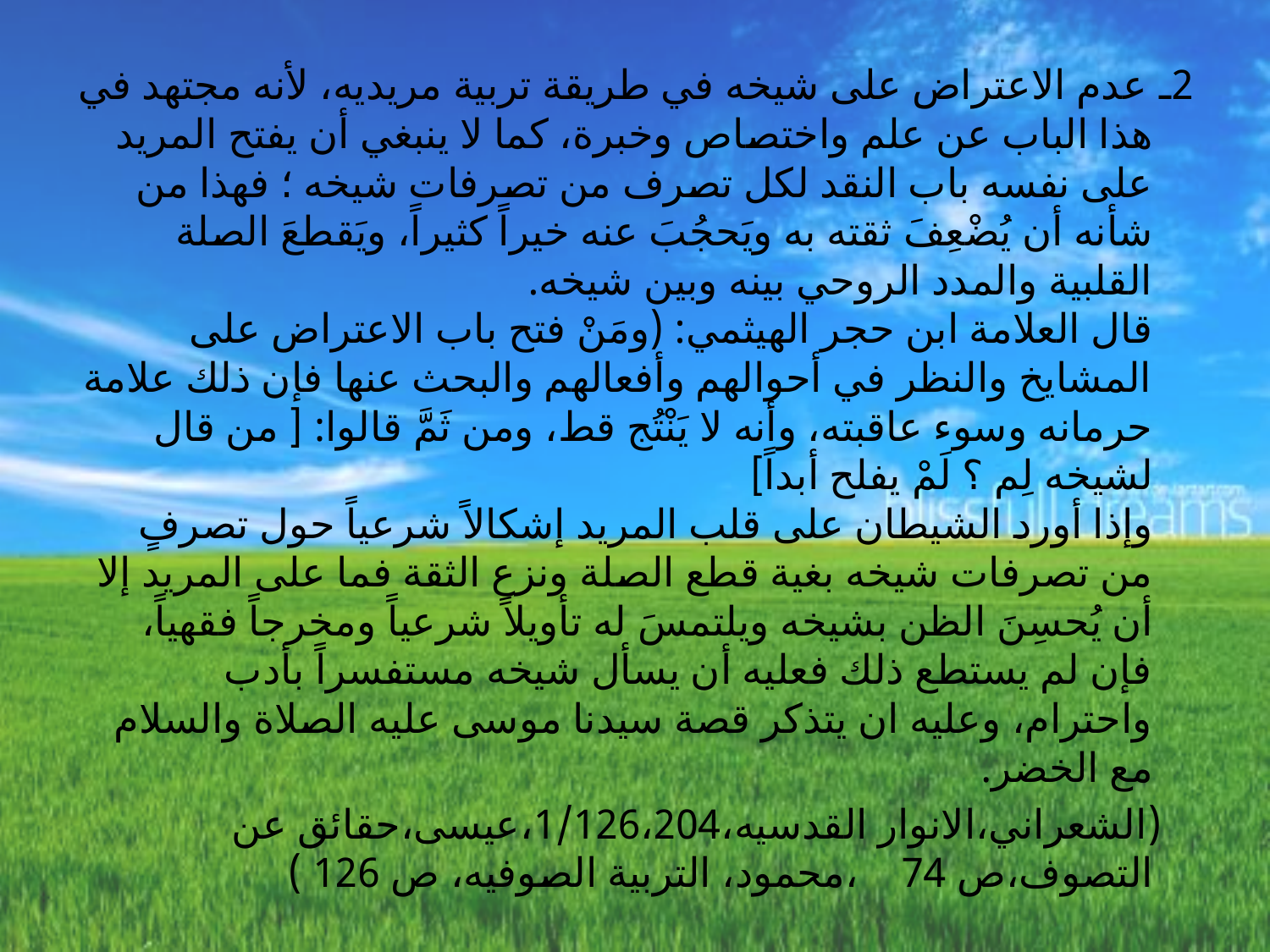

2ـ عدم الاعتراض على شيخه في طريقة تربية مريديه، لأنه مجتهد في هذا الباب عن علم واختصاص وخبرة، كما لا ينبغي أن يفتح المريد على نفسه باب النقد لكل تصرف من تصرفات شيخه ؛ فهذا من شأنه أن يُضْعِفَ ثقته به ويَحجُبَ عنه خيراً كثيراً، ويَقطعَ الصلة القلبية والمدد الروحي بينه وبين شيخه.
قال العلامة ابن حجر الهيثمي: (ومَنْ فتح باب الاعتراض على المشايخ والنظر في أحوالهم وأفعالهم والبحث عنها فإن ذلك علامة حرمانه وسوء عاقبته، وأنه لا يَنْتُج قط، ومن ثَمَّ قالوا: [ من قال لشيخه لِم ؟ لَمْ يفلح أبداً]
وإذا أورد الشيطان على قلب المريد إشكالاً شرعياً حول تصرفٍ من تصرفات شيخه بغية قطع الصلة ونزع الثقة فما على المريد إلا أن يُحسِنَ الظن بشيخه ويلتمسَ له تأويلاً شرعياً ومخرجاً فقهياً، فإن لم يستطع ذلك فعليه أن يسأل شيخه مستفسراً بأدب واحترام، وعليه ان يتذكر قصة سيدنا موسى عليه الصلاة والسلام مع الخضر.
   (الشعراني،الانوار القدسيه،1/126،204،عيسى،حقائق عن التصوف،ص 74    ،محمود، التربية الصوفيه، ص 126 )